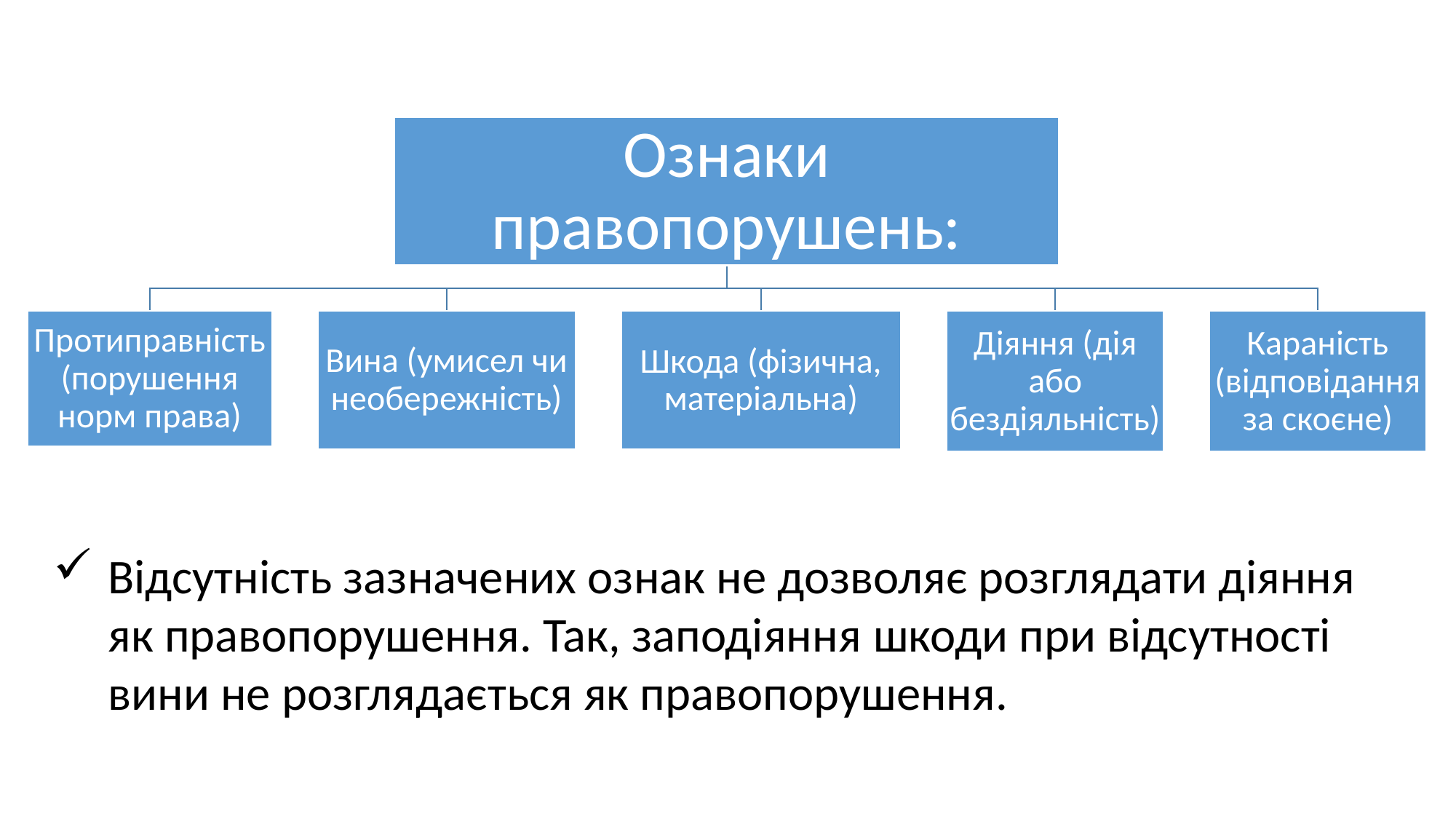

Ознаки правопорушень:
Протиправність (порушення норм права)
Вина (умисел чи необережність)
Шкода (фізична, матеріальна)
Діяння (дія або бездіяльність)
Караність (відповідання за скоєне)
Відсутність зазначених ознак не дозволяє розглядати діяння як правопорушення. Так, заподіяння шкоди при відсутності вини не розглядається як правопорушення.